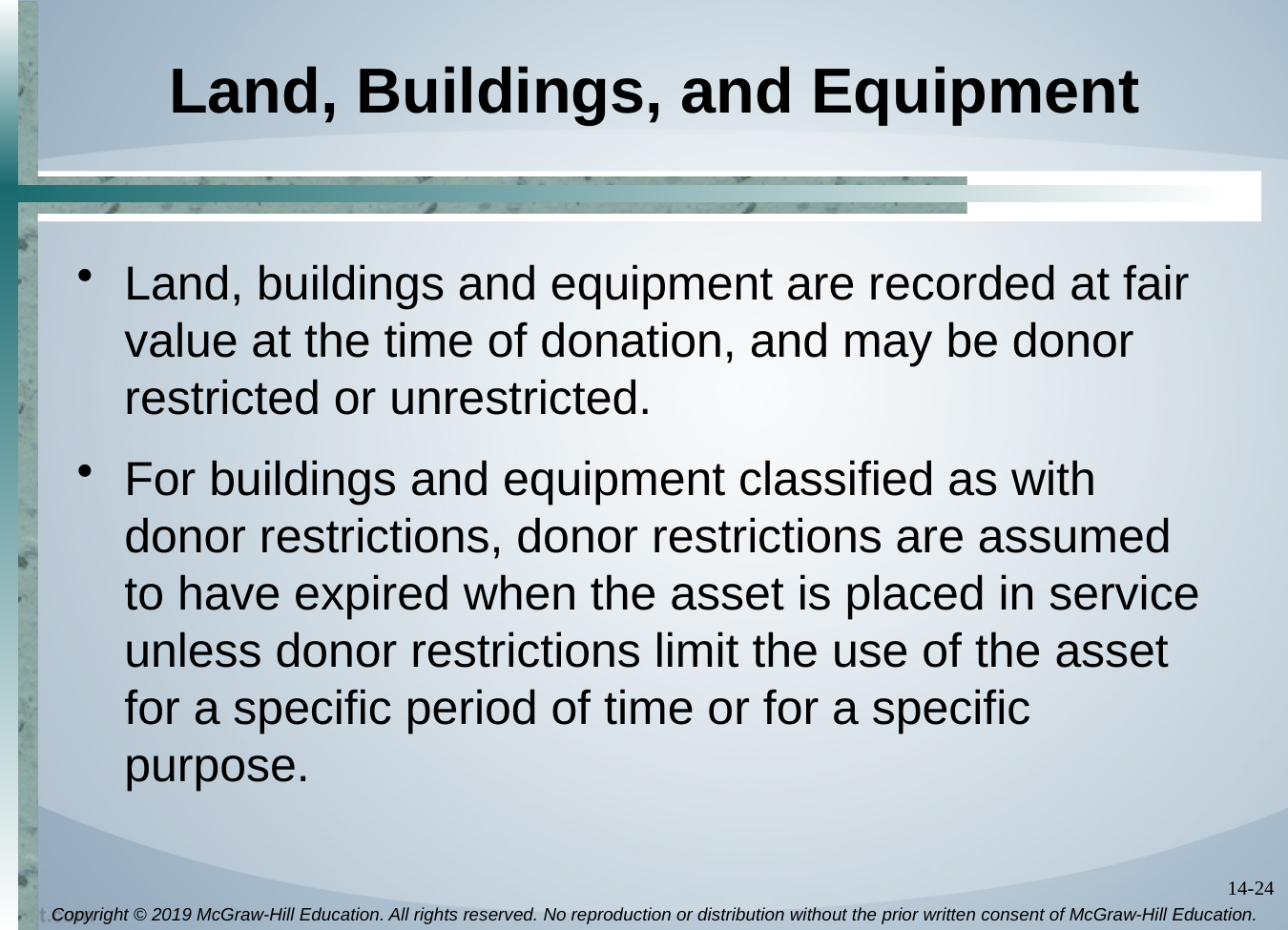

# Land, Buildings, and Equipment
Land, buildings and equipment are recorded at fair value at the time of donation, and may be donor restricted or unrestricted.
For buildings and equipment classified as with donor restrictions, donor restrictions are assumed to have expired when the asset is placed in service unless donor restrictions limit the use of the asset for a specific period of time or for a specific purpose.